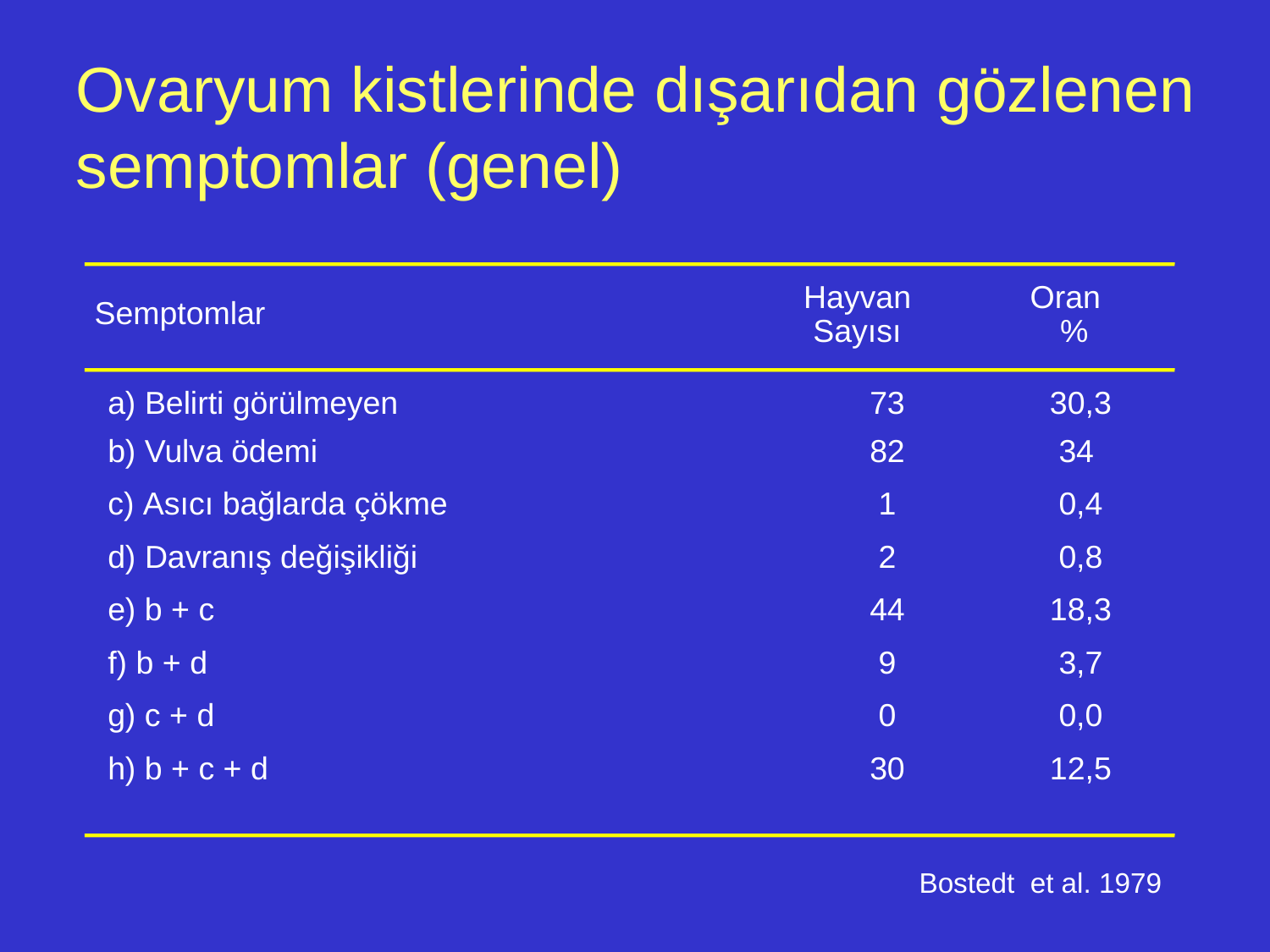

Ovaryum kistlerinde dışarıdan gözlenen semptomlar (genel)

Hayvan Sayısı
Oran   %
Semptomlar

a) Belirti görülmeyen				73	      30,3
b) Vulva ödemi					82	       34
c) Asıcı bağlarda çökme				 1	       0,4
d) Davranış değişikliği				 2	       0,8
e) b + c						44	      18,3
f) b + d						 9	       3,7
g) c + d						 0	       0,0
h) b + c + d					30	      12,5

 Bostedt  et al. 1979